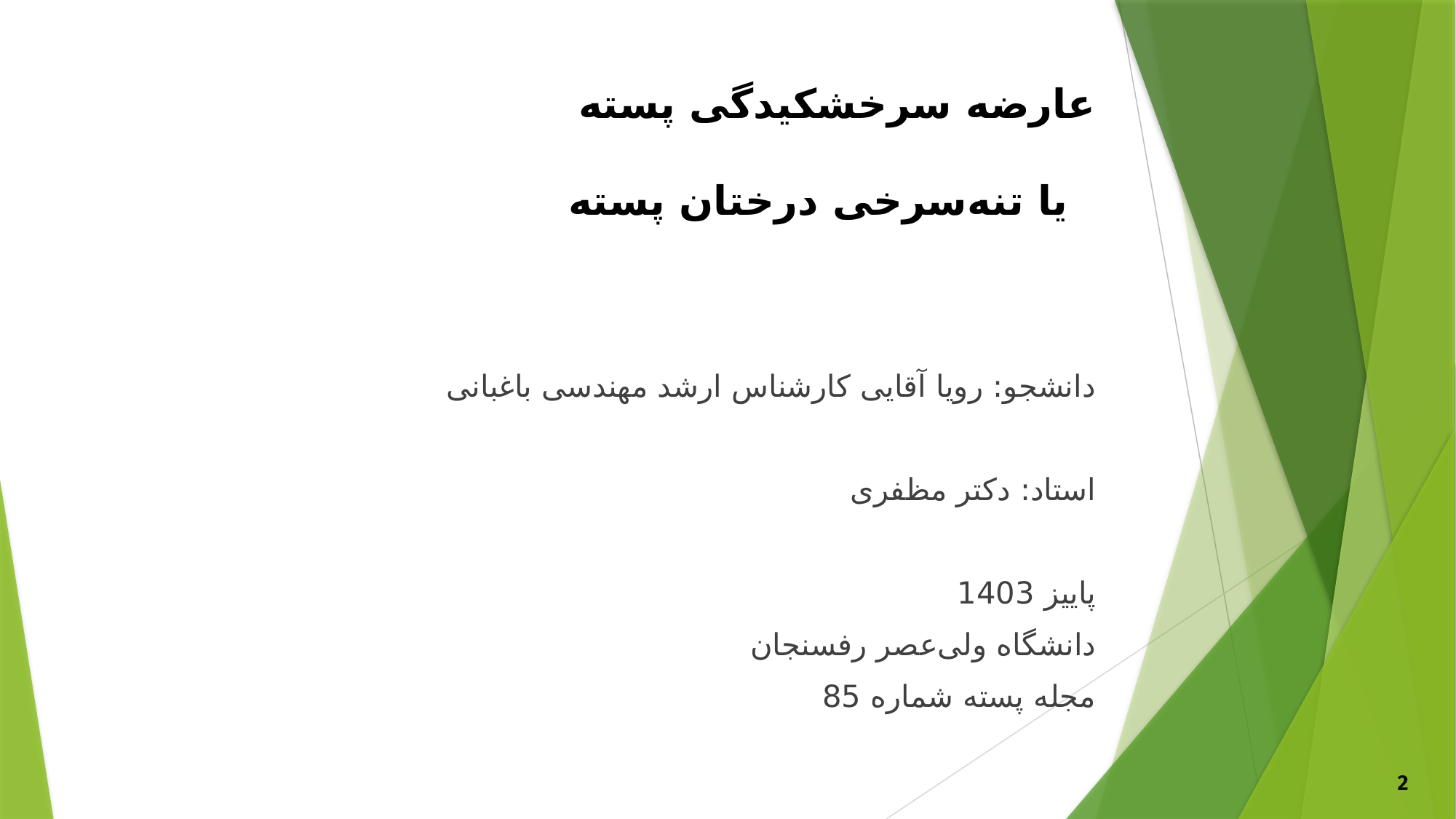

# عارضه سرخشکیدگی پسته یا تنه‌سرخی درختان پسته

دانشجو: رویا آقایی کارشناس ارشد مهندسی باغبانی

استاد: دکتر مظفری

پاییز 1403
دانشگاه ولی‌عصر رفسنجان
مجله پسته شماره 85
2